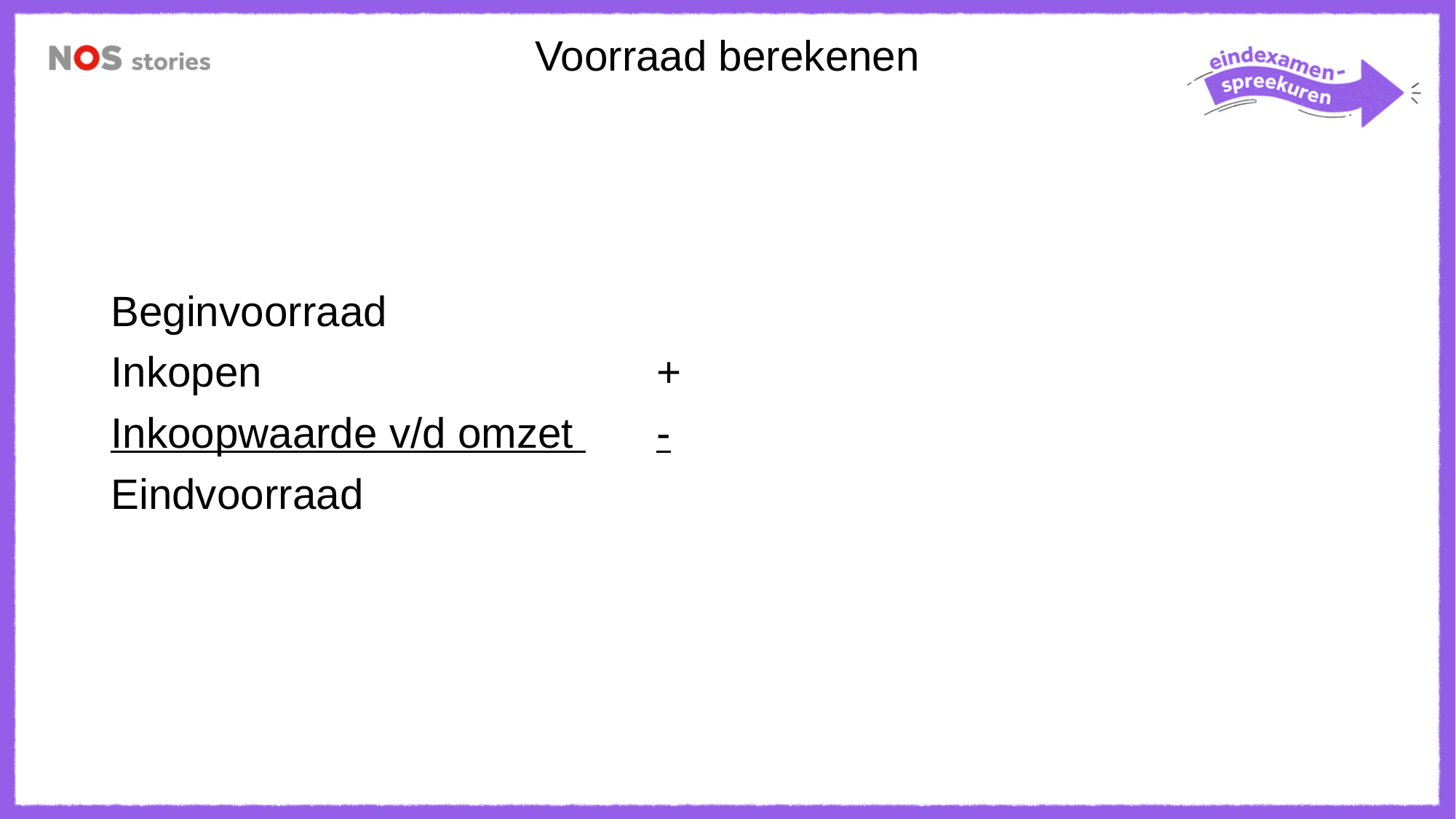

Voorraad berekenen

Beginvoorraad
Inkopen				+
Inkoopwaarde v/d omzet 	-
Eindvoorraad